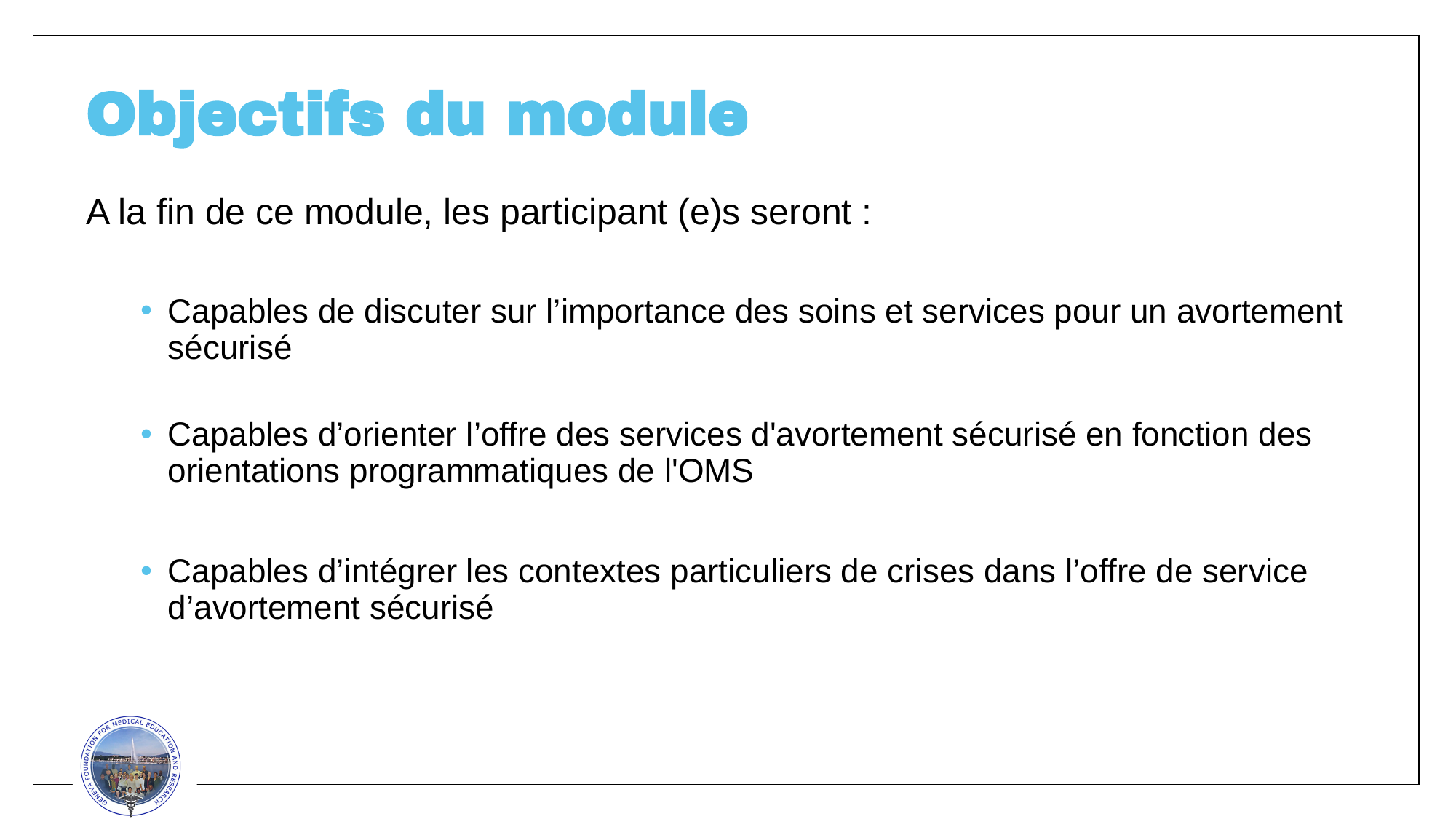

# Objectifs du module
A la fin de ce module, les participant (e)s seront :

Capables de discuter sur l’importance des soins et services pour un avortement sécurisé

Capables d’orienter l’offre des services d'avortement sécurisé en fonction des orientations programmatiques de l'OMS

Capables d’intégrer les contextes particuliers de crises dans l’offre de service d’avortement sécurisé